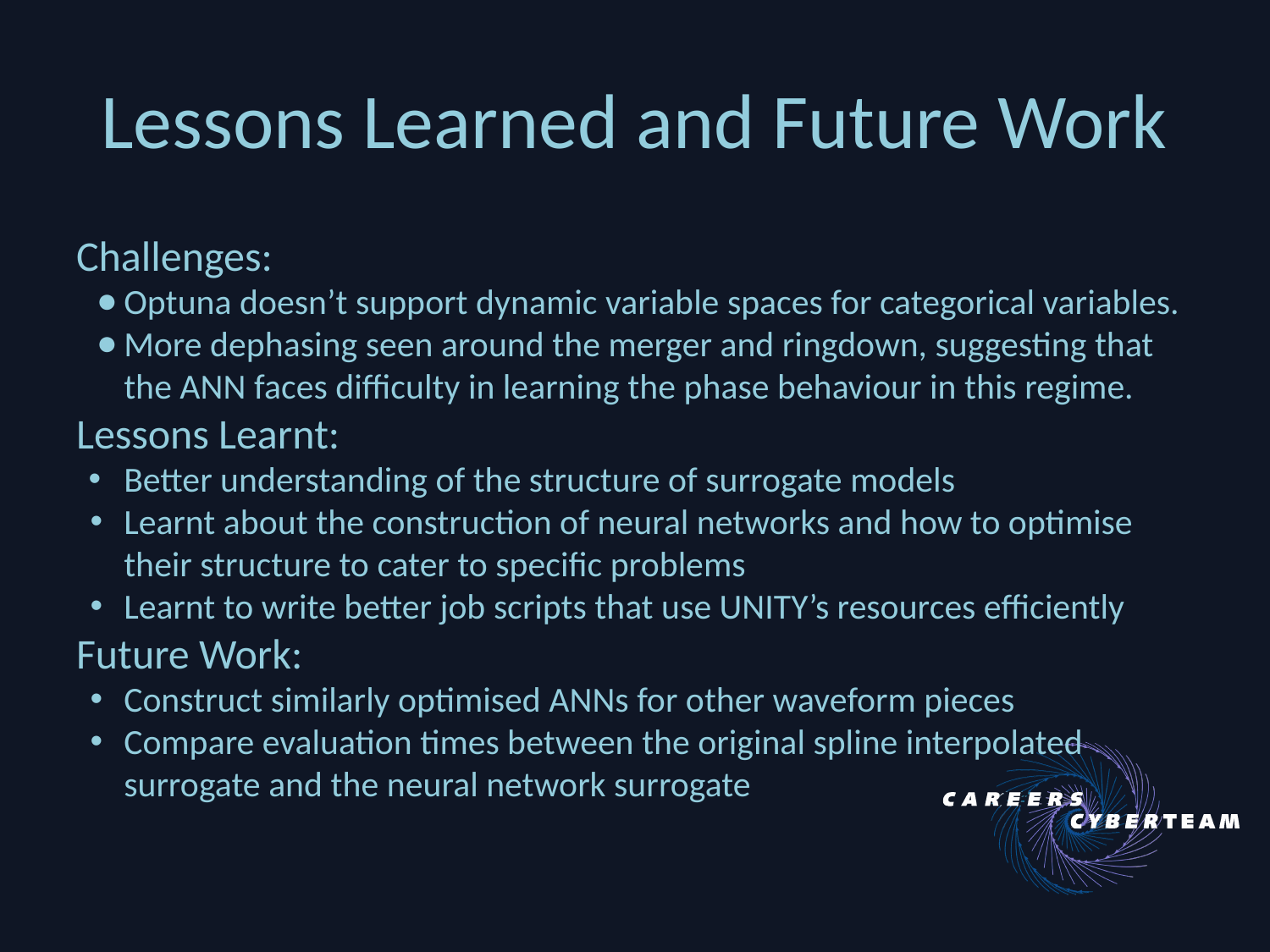

# Lessons Learned and Future Work
Challenges:
Optuna doesn’t support dynamic variable spaces for categorical variables.
More dephasing seen around the merger and ringdown, suggesting that the ANN faces difficulty in learning the phase behaviour in this regime.
Lessons Learnt:
Better understanding of the structure of surrogate models
Learnt about the construction of neural networks and how to optimise their structure to cater to specific problems
Learnt to write better job scripts that use UNITY’s resources efficiently
Future Work:
Construct similarly optimised ANNs for other waveform pieces
Compare evaluation times between the original spline interpolated surrogate and the neural network surrogate